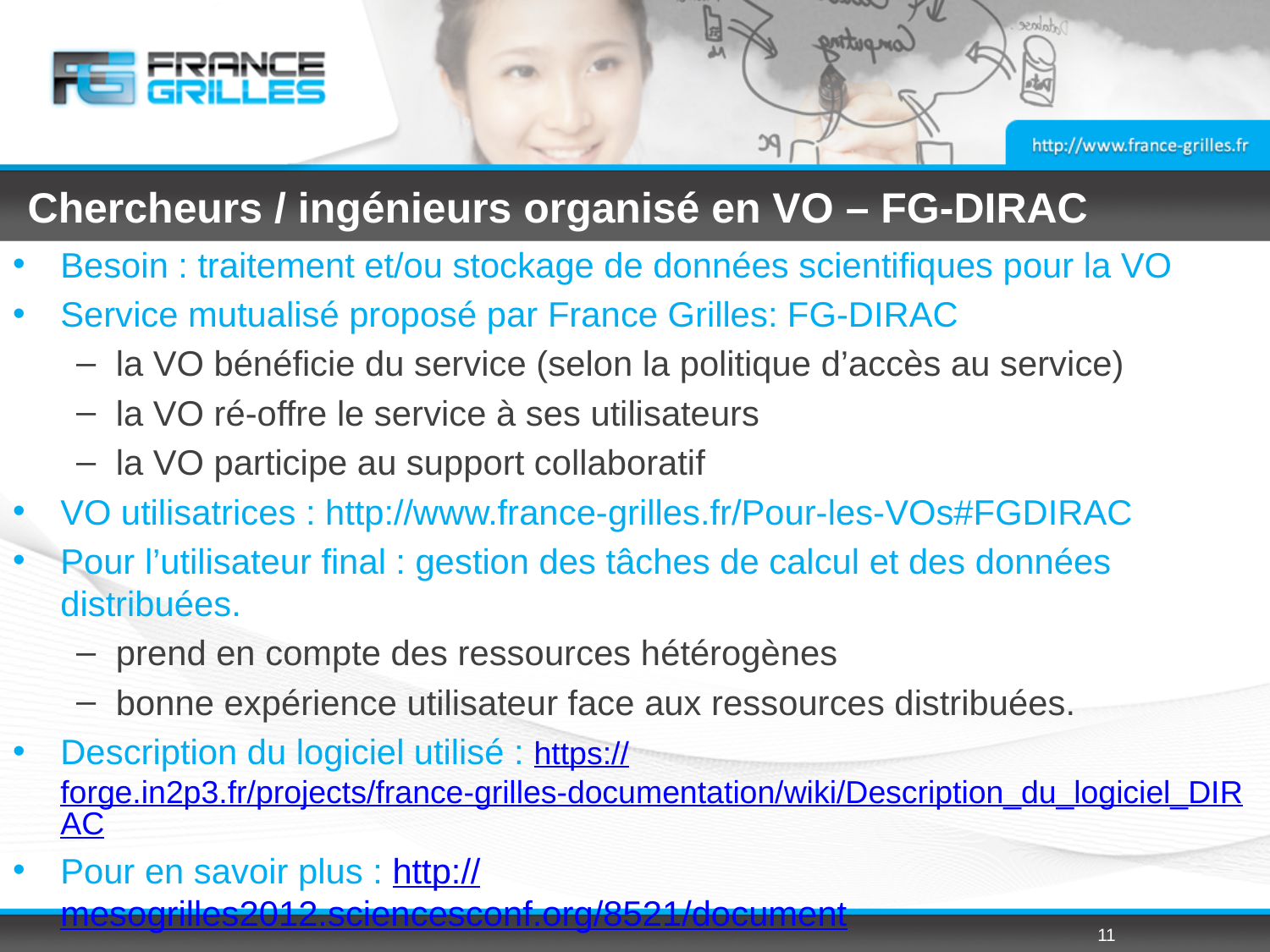

# Chercheurs / ingénieurs organisé en VO – FG-DIRAC
Besoin : traitement et/ou stockage de données scientifiques pour la VO
Service mutualisé proposé par France Grilles: FG-DIRAC
la VO bénéficie du service (selon la politique d’accès au service)
la VO ré-offre le service à ses utilisateurs
la VO participe au support collaboratif
VO utilisatrices : http://www.france-grilles.fr/Pour-les-VOs#FGDIRAC
Pour l’utilisateur final : gestion des tâches de calcul et des données distribuées.
prend en compte des ressources hétérogènes
bonne expérience utilisateur face aux ressources distribuées.
Description du logiciel utilisé : https://forge.in2p3.fr/projects/france-grilles-documentation/wiki/Description_du_logiciel_DIRAC
Pour en savoir plus : http://mesogrilles2012.sciencesconf.org/8521/document
11